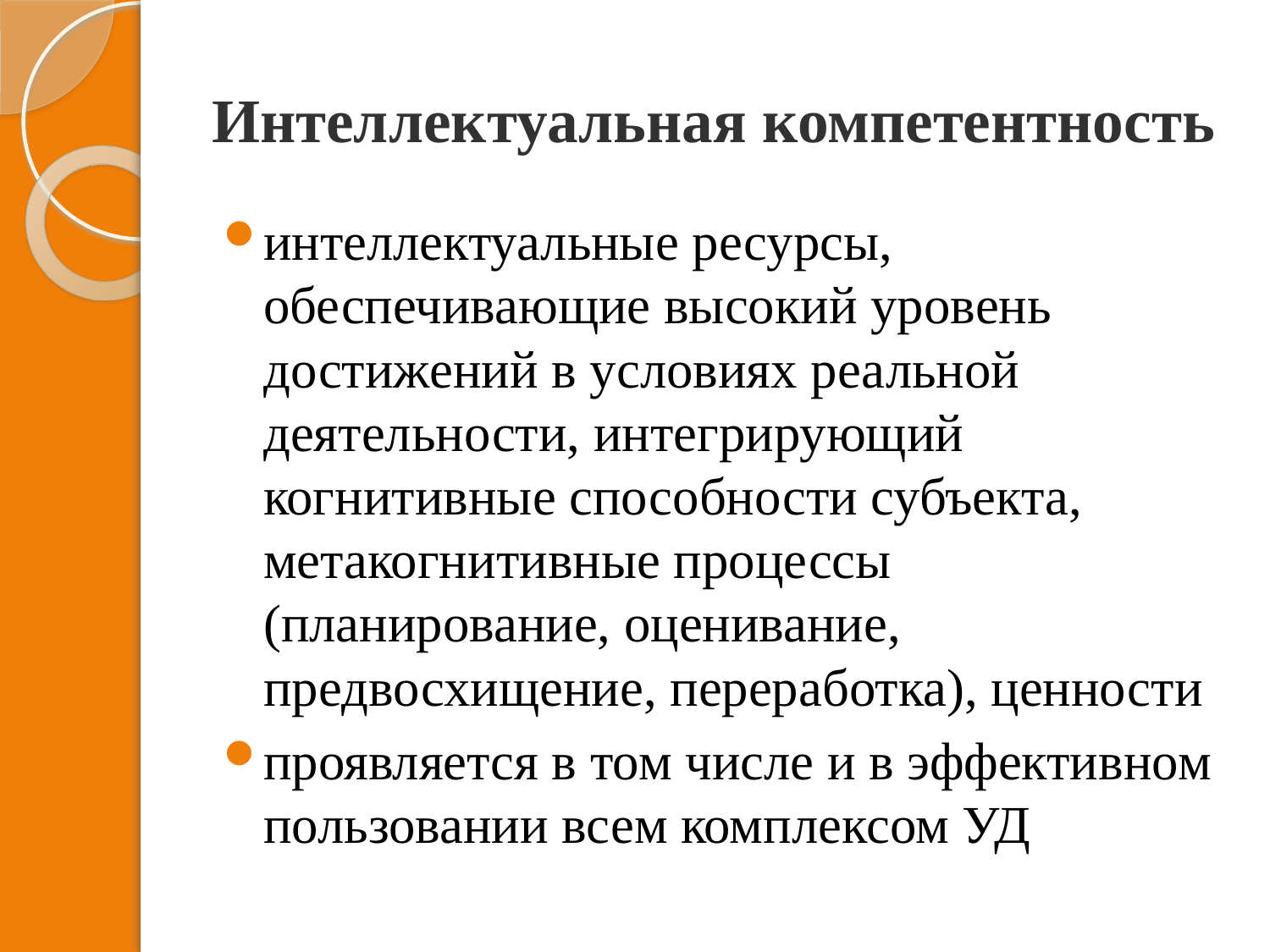

# Интеллектуальная компетентность
интеллектуальные ресурсы, обеспечивающие высокий уровень достижений в условиях реальной деятельности, интегрирующий когнитивные способности субъекта, метакогнитивные процессы (планирование, оценивание, предвосхищение, переработка), ценности
проявляется в том числе и в эффективном пользовании всем комплексом УД